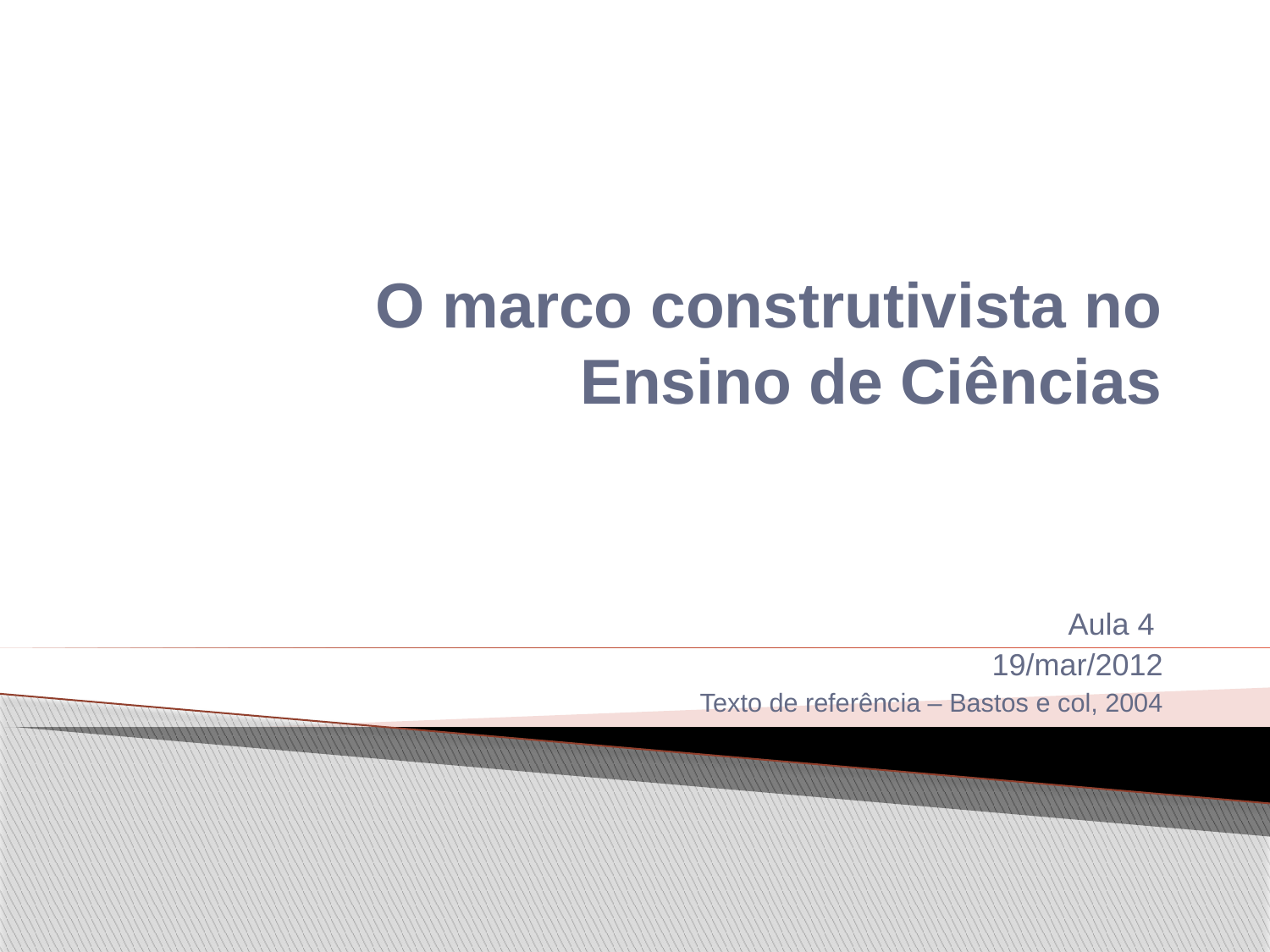

# O marco construtivista no Ensino de Ciências

 Aula 4
19/mar/2012
Texto de referência – Bastos e col, 2004